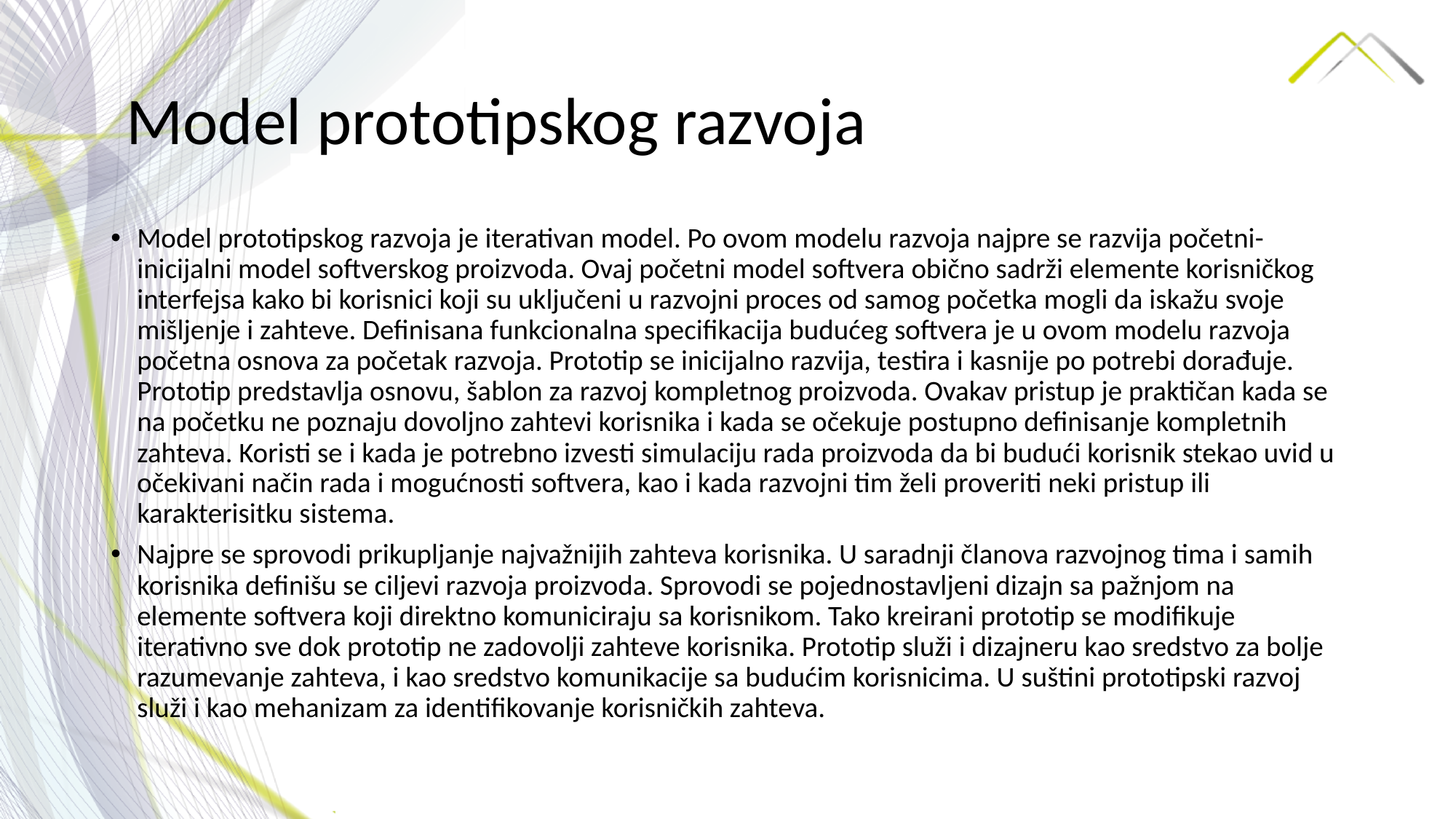

# Model prototipskog razvoja
Model prototipskog razvoja je iterativan model. Po ovom modelu razvoja najpre se razvija početni-inicijalni model softverskog proizvoda. Ovaj početni model softvera obično sadrži elemente korisničkog interfejsa kako bi korisnici koji su uključeni u razvojni proces od samog početka mogli da iskažu svoje mišljenje i zahteve. Definisana funkcionalna specifikacija budućeg softvera je u ovom modelu razvoja početna osnova za početak razvoja. Prototip se inicijalno razvija, testira i kasnije po potrebi dorađuje. Prototip predstavlja osnovu, šablon za razvoj kompletnog proizvoda. Ovakav pristup je praktičan kada se na početku ne poznaju dovoljno zahtevi korisnika i kada se očekuje postupno definisanje kompletnih zahteva. Koristi se i kada je potrebno izvesti simulaciju rada proizvoda da bi budući korisnik stekao uvid u očekivani način rada i mogućnosti softvera, kao i kada razvojni tim želi proveriti neki pristup ili karakterisitku sistema.
Najpre se sprovodi prikupljanje najvažnijih zahteva korisnika. U saradnji članova razvojnog tima i samih korisnika definišu se ciljevi razvoja proizvoda. Sprovodi se pojednostavljeni dizajn sa pažnjom na elemente softvera koji direktno komuniciraju sa korisnikom. Tako kreirani prototip se modifikuje iterativno sve dok prototip ne zadovolji zahteve korisnika. Prototip služi i dizajneru kao sredstvo za bolje razumevanje zahteva, i kao sredstvo komunikacije sa budućim korisnicima. U suštini prototipski razvoj služi i kao mehanizam za identifikovanje korisničkih zahteva.